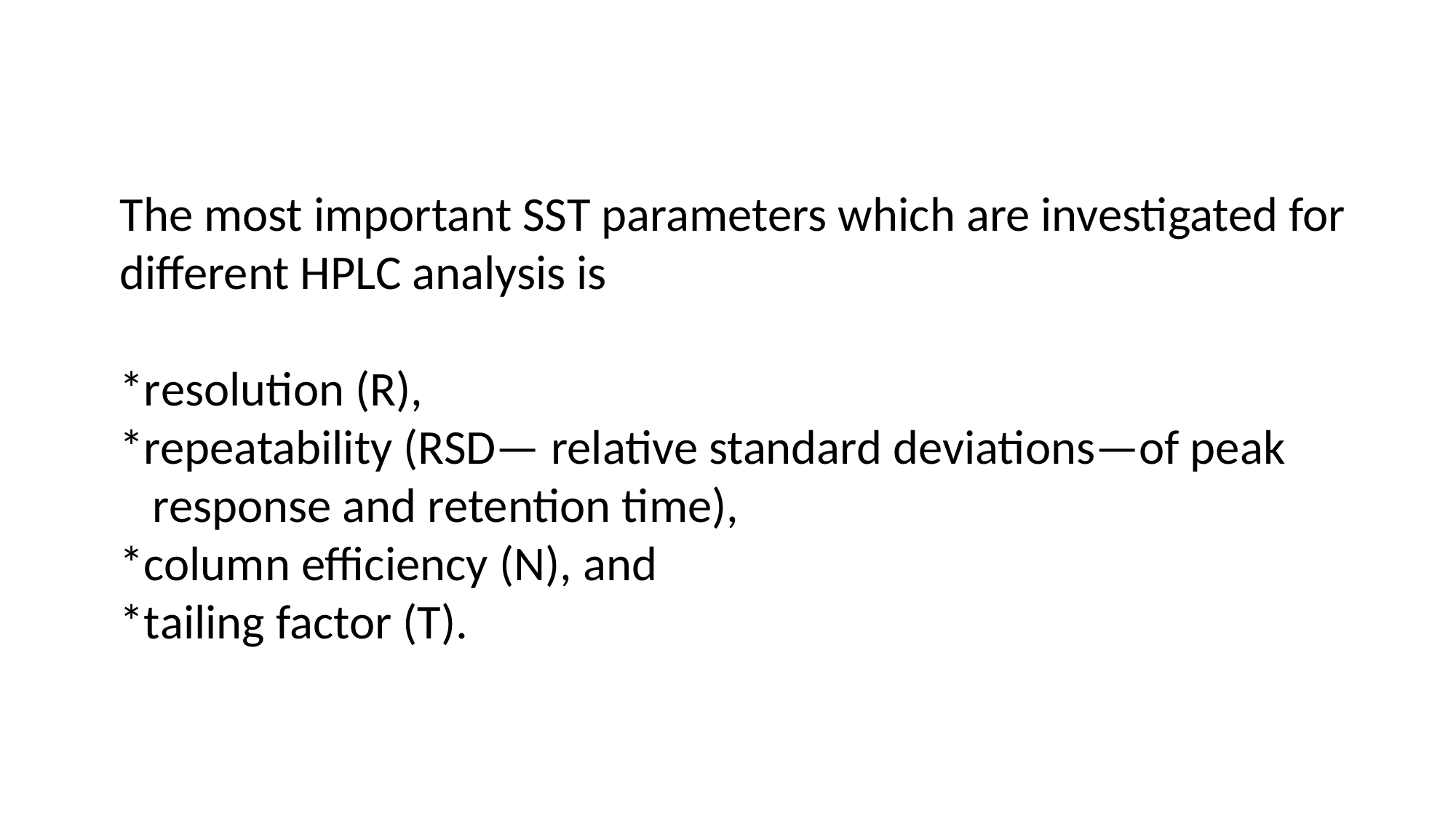

The most important SST parameters which are investigated for different HPLC analysis is

*resolution (R),
*repeatability (RSD— relative standard deviations—of peak
   response and retention time),
*column efficiency (N), and
*tailing factor (T).